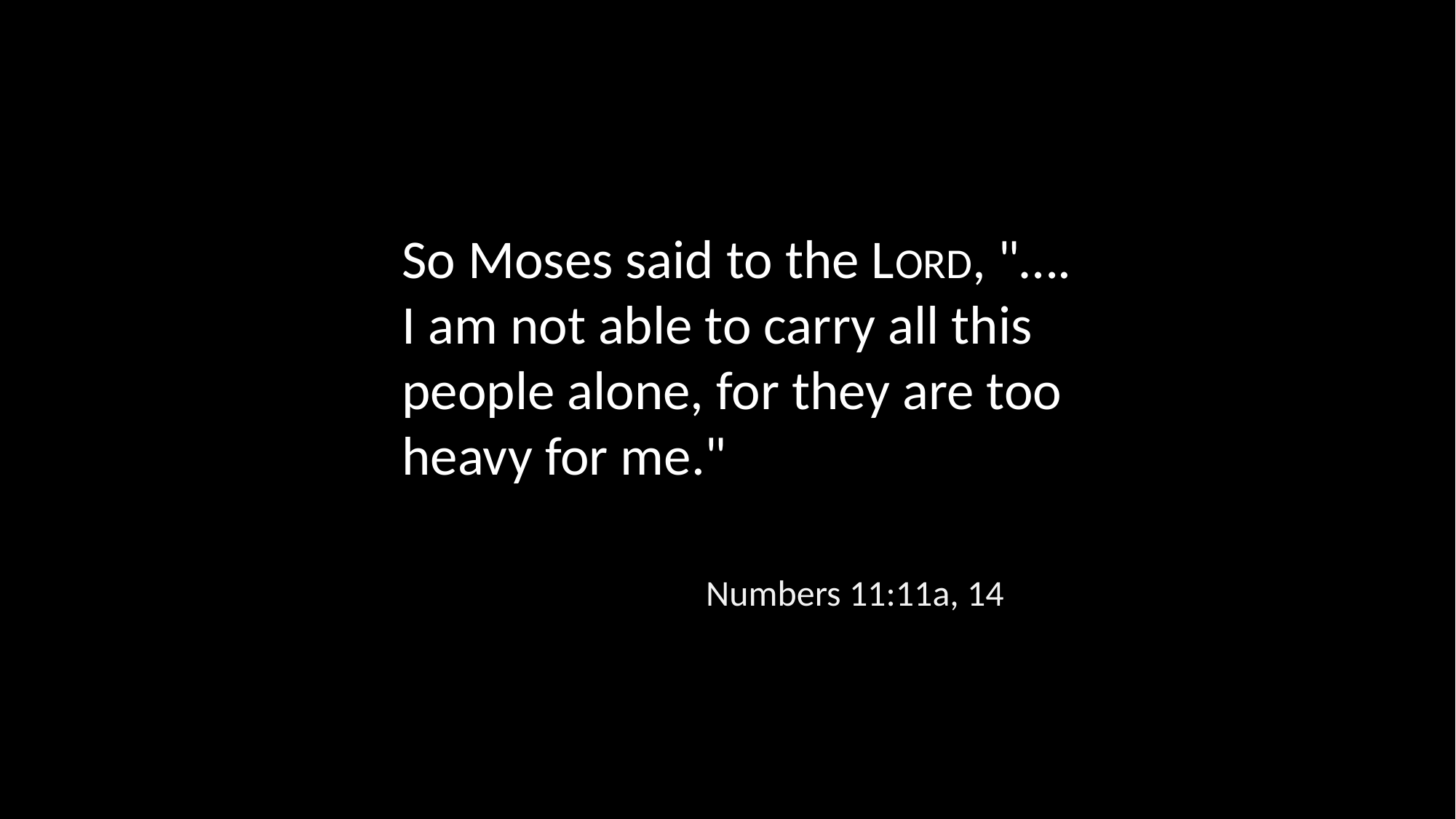

So Moses said to the LORD, "….
I am not able to carry all this people alone, for they are too heavy for me."
Numbers 11:11a, 14